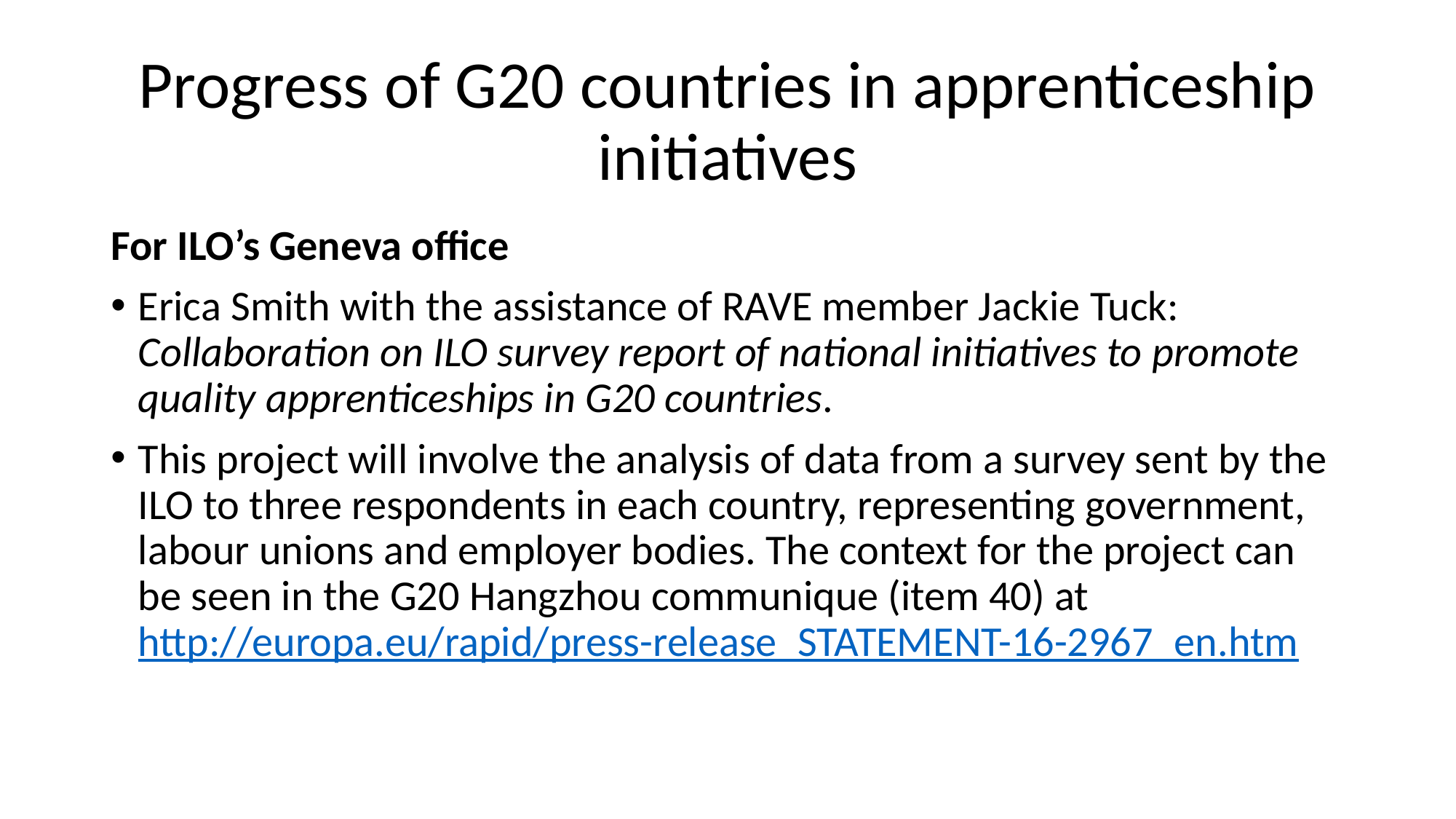

# Progress of G20 countries in apprenticeship initiatives
For ILO’s Geneva office
Erica Smith with the assistance of RAVE member Jackie Tuck: Collaboration on ILO survey report of national initiatives to promote quality apprenticeships in G20 countries.
This project will involve the analysis of data from a survey sent by the ILO to three respondents in each country, representing government, labour unions and employer bodies. The context for the project can be seen in the G20 Hangzhou communique (item 40) at http://europa.eu/rapid/press-release_STATEMENT-16-2967_en.htm